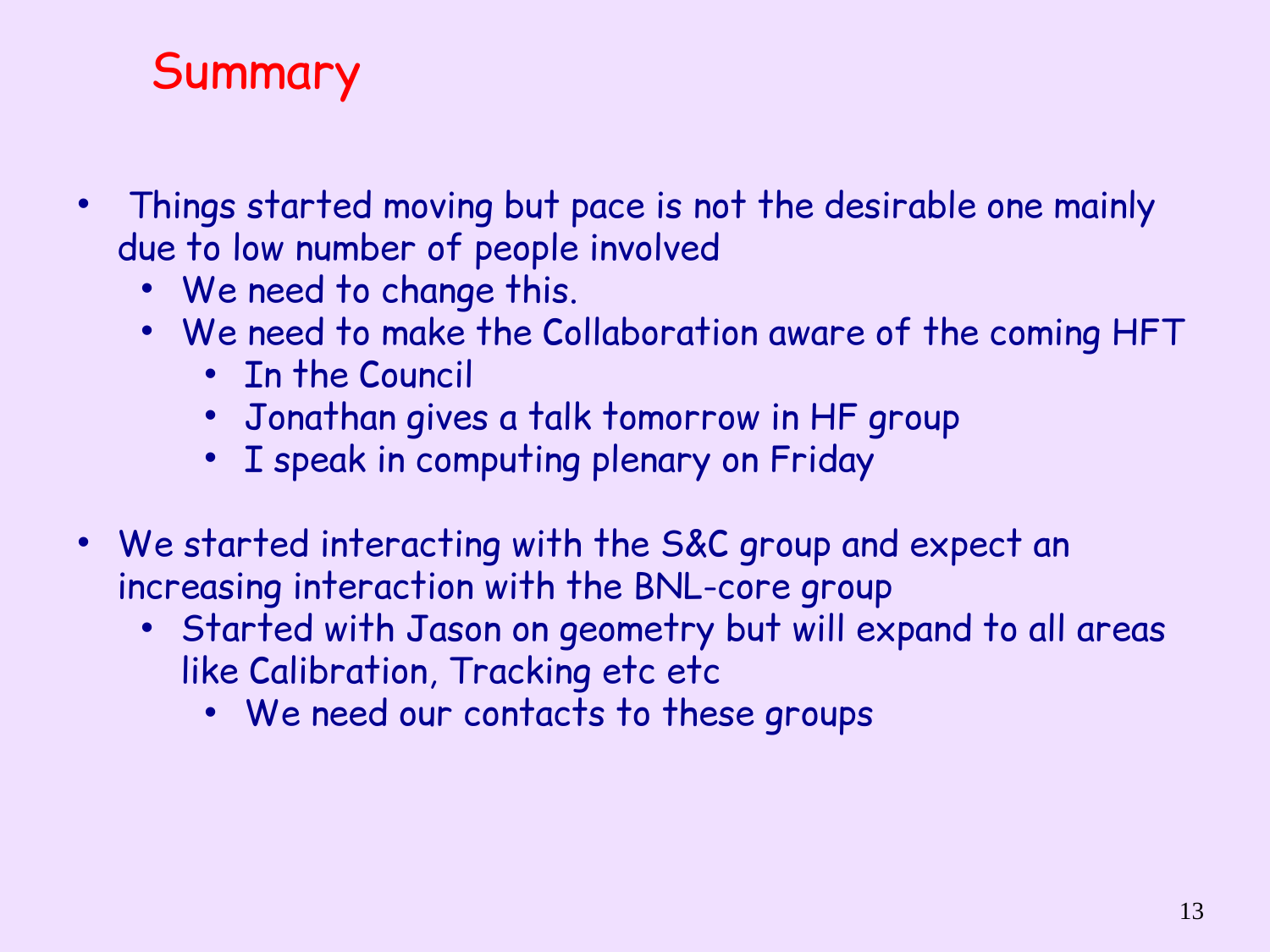

# Summary
 Things started moving but pace is not the desirable one mainly due to low number of people involved
We need to change this.
We need to make the Collaboration aware of the coming HFT
In the Council
Jonathan gives a talk tomorrow in HF group
I speak in computing plenary on Friday

We started interacting with the S&C group and expect an increasing interaction with the BNL-core group
Started with Jason on geometry but will expand to all areas like Calibration, Tracking etc etc
We need our contacts to these groups
13